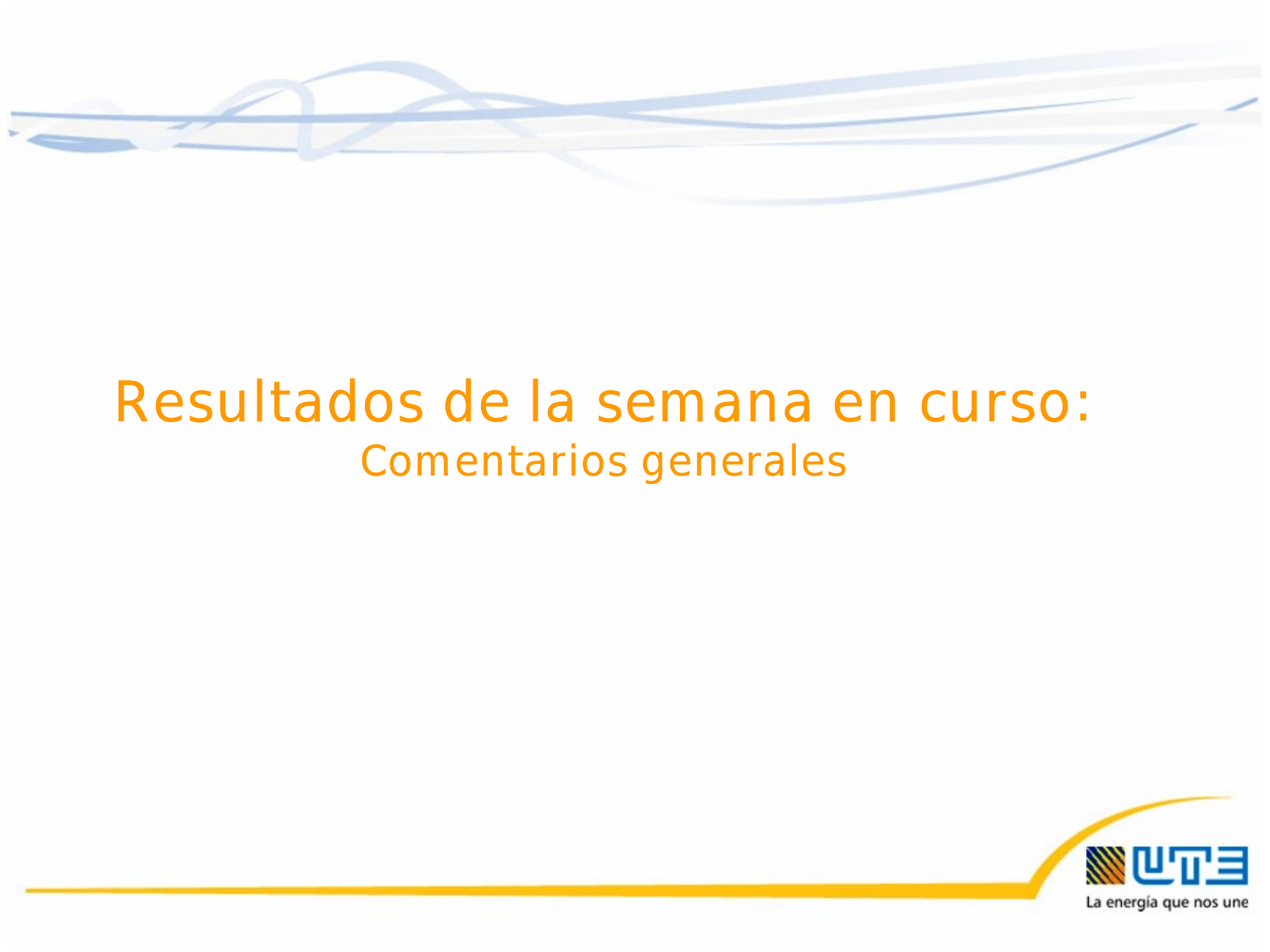

Resultados de la semana en curso:
Comentarios generales
20/11/2015
2
2